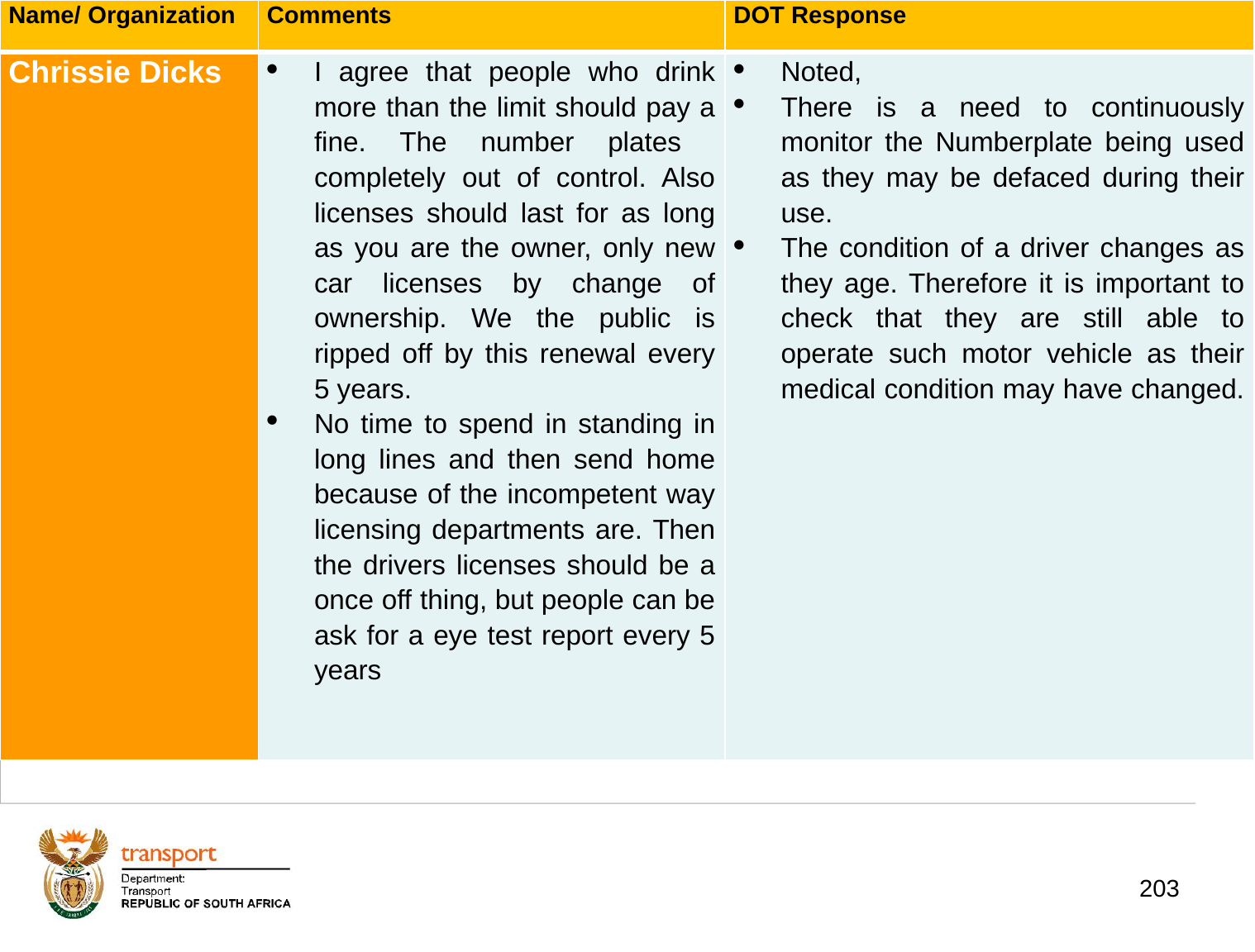

| Name/ Organization | Comments | DOT Response |
| --- | --- | --- |
| Chrissie Dicks | I agree that people who drink more than the limit should pay a fine. The number plates completely out of control. Also licenses should last for as long as you are the owner, only new car licenses by change of ownership. We the public is ripped off by this renewal every 5 years. No time to spend in standing in long lines and then send home because of the incompetent way licensing departments are. Then the drivers licenses should be a once off thing, but people can be ask for a eye test report every 5 years | Noted, There is a need to continuously monitor the Numberplate being used as they may be defaced during their use. The condition of a driver changes as they age. Therefore it is important to check that they are still able to operate such motor vehicle as their medical condition may have changed. |
# 1. Background
203